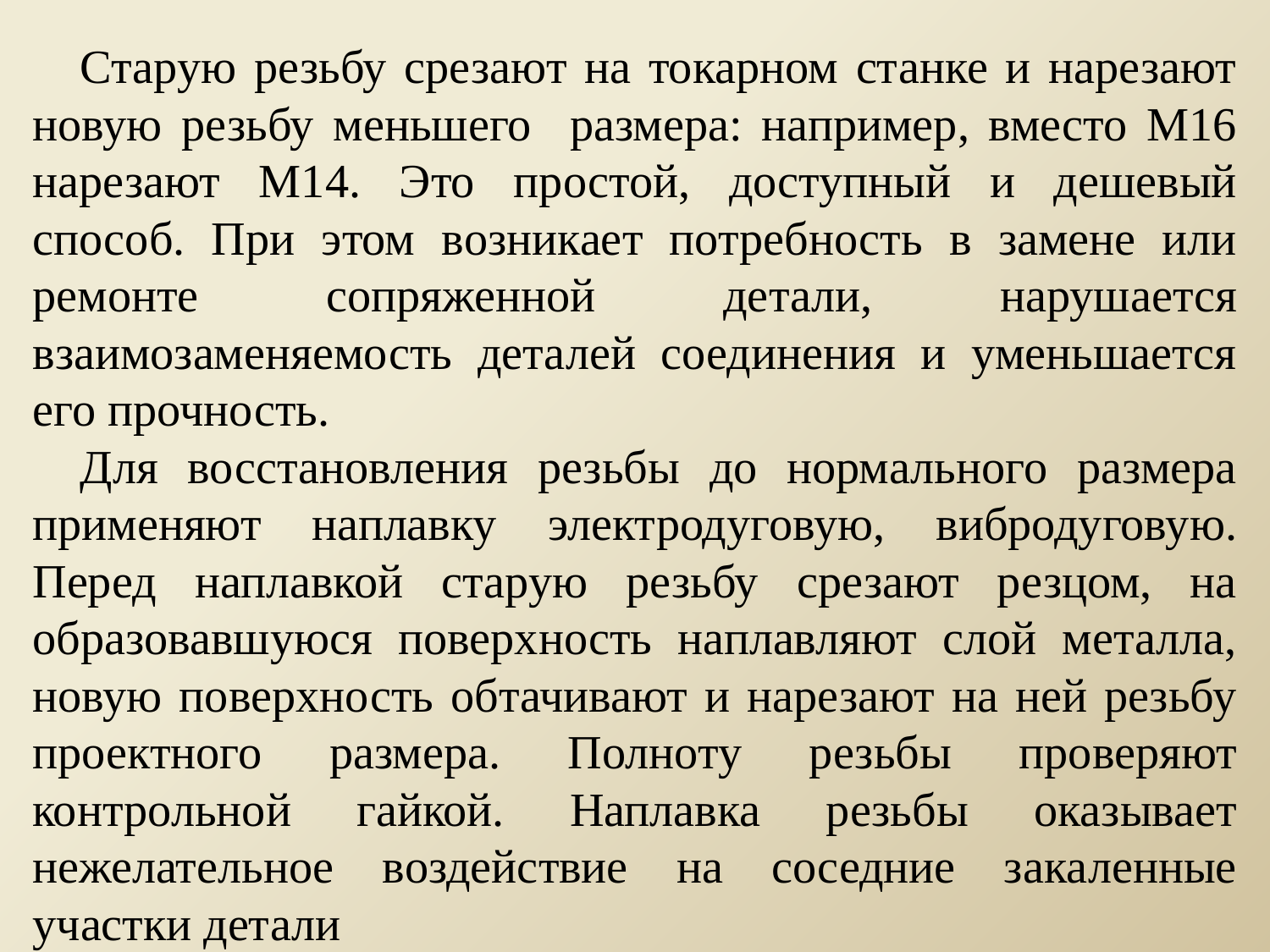

Старую резьбу срезают на токарном станке и нарезают новую резьбу меньшего  размера: например, вместо М16 нарезают М14. Это простой, доступный и дешевый способ. При этом возникает потребность в замене или ремонте сопряженной детали, нарушается взаимозаменяемость деталей соединения и уменьшается его прочность.
Для восстановления резьбы до нормального размера применяют наплавку электродуговую, вибродуговую. Перед наплавкой старую резьбу срезают резцом, на образовавшуюся поверхность наплавляют слой металла, новую поверхность обтачивают и нарезают на ней резьбу проектного размера. Полноту резьбы проверяют контрольной гайкой. Наплавка резьбы оказывает нежелательное воздействие на соседние закаленные участки детали